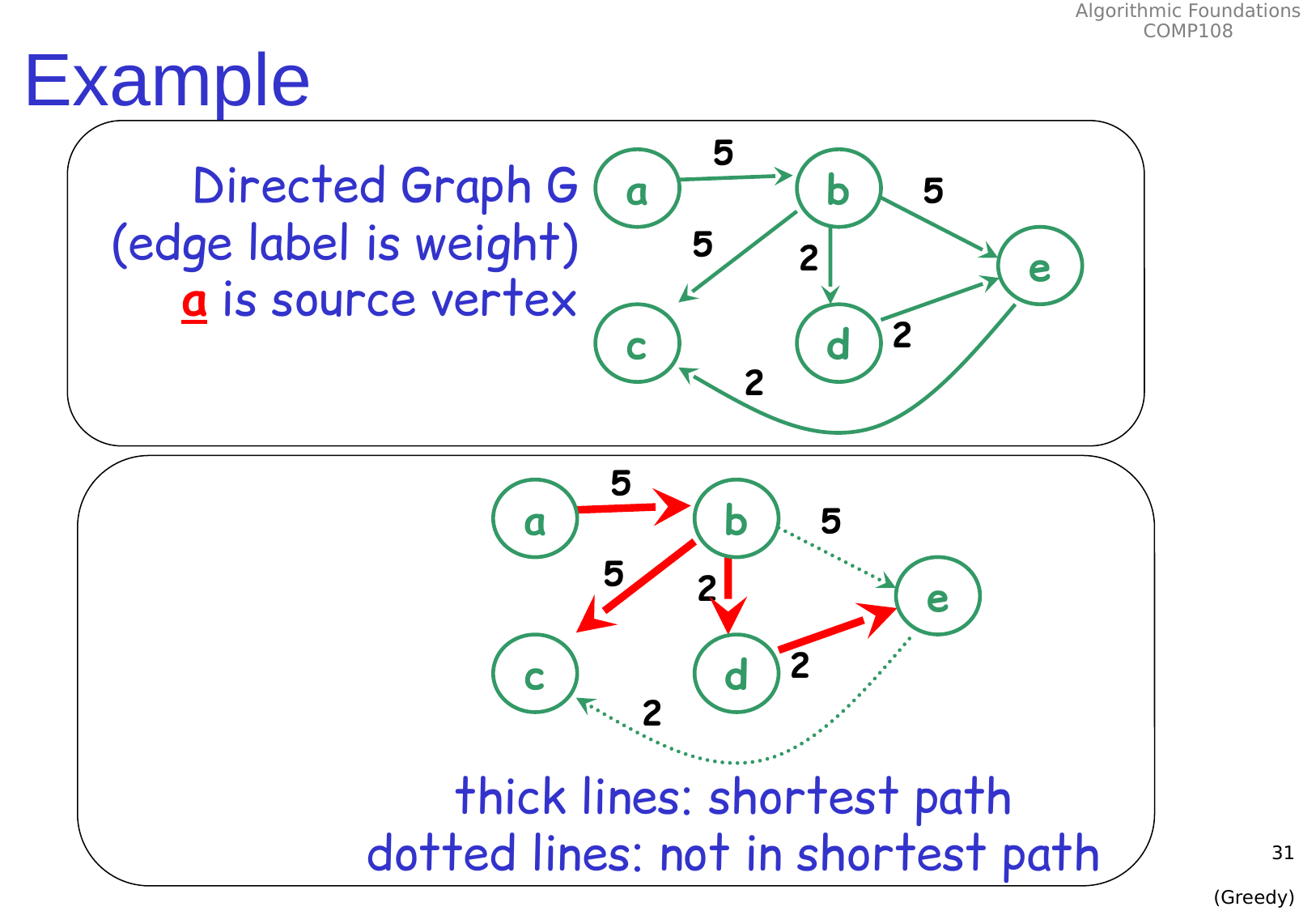

# Example

5
 Directed Graph G
(edge label is weight)
 a is source vertex
a
b
5

5

e
2

c

d
2
2

5
a
b
5

5

e
2

c

d
2
2
thick lines: shortest path
dotted lines: not in shortest path
31

(Greedy)